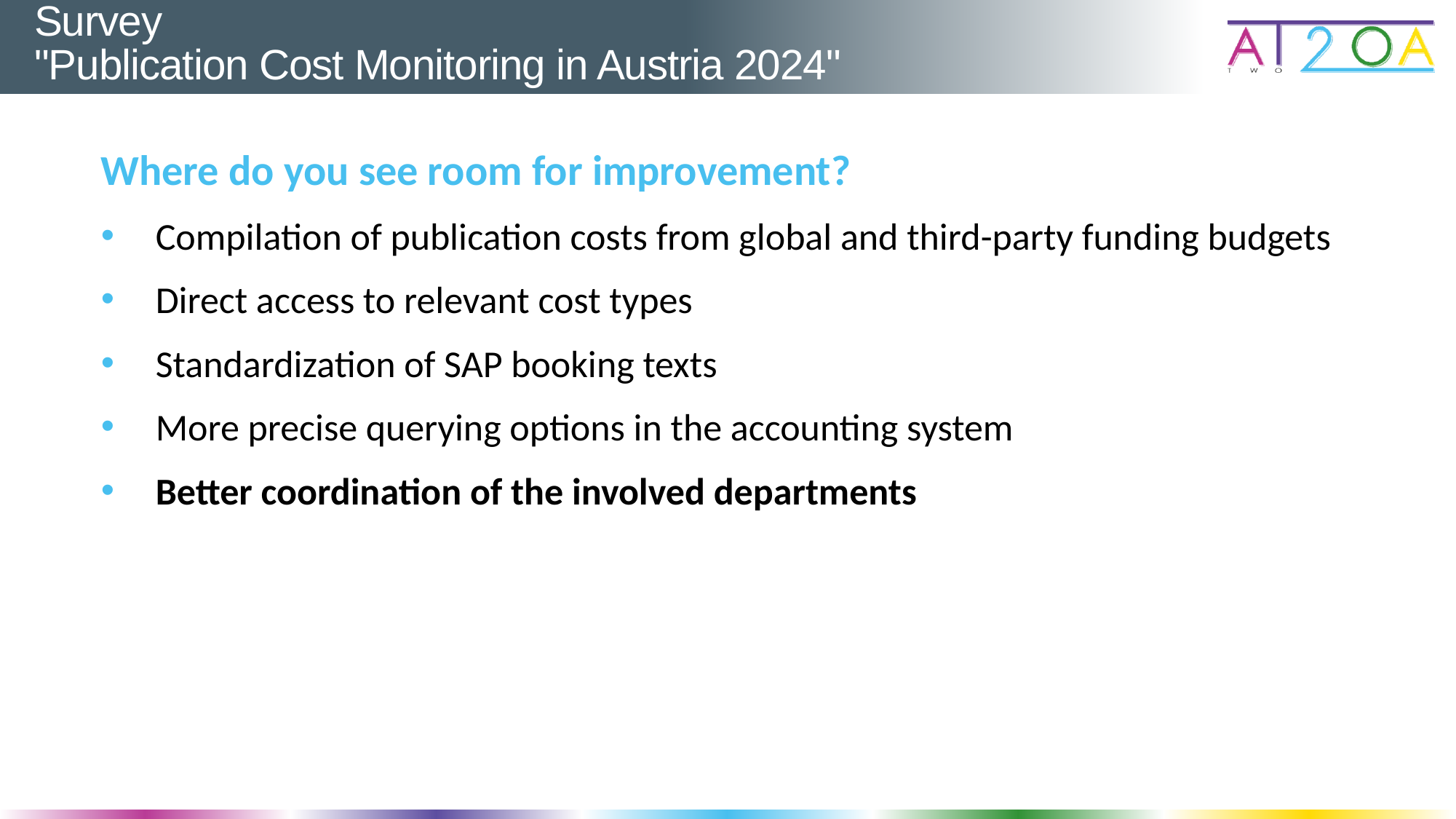

# Survey "Publication Cost Monitoring in Austria 2024"
Where do you see room for improvement?
Compilation of publication costs from global and third-party funding budgets
Direct access to relevant cost types
Standardization of SAP booking texts
More precise querying options in the accounting system
Better coordination of the involved departments